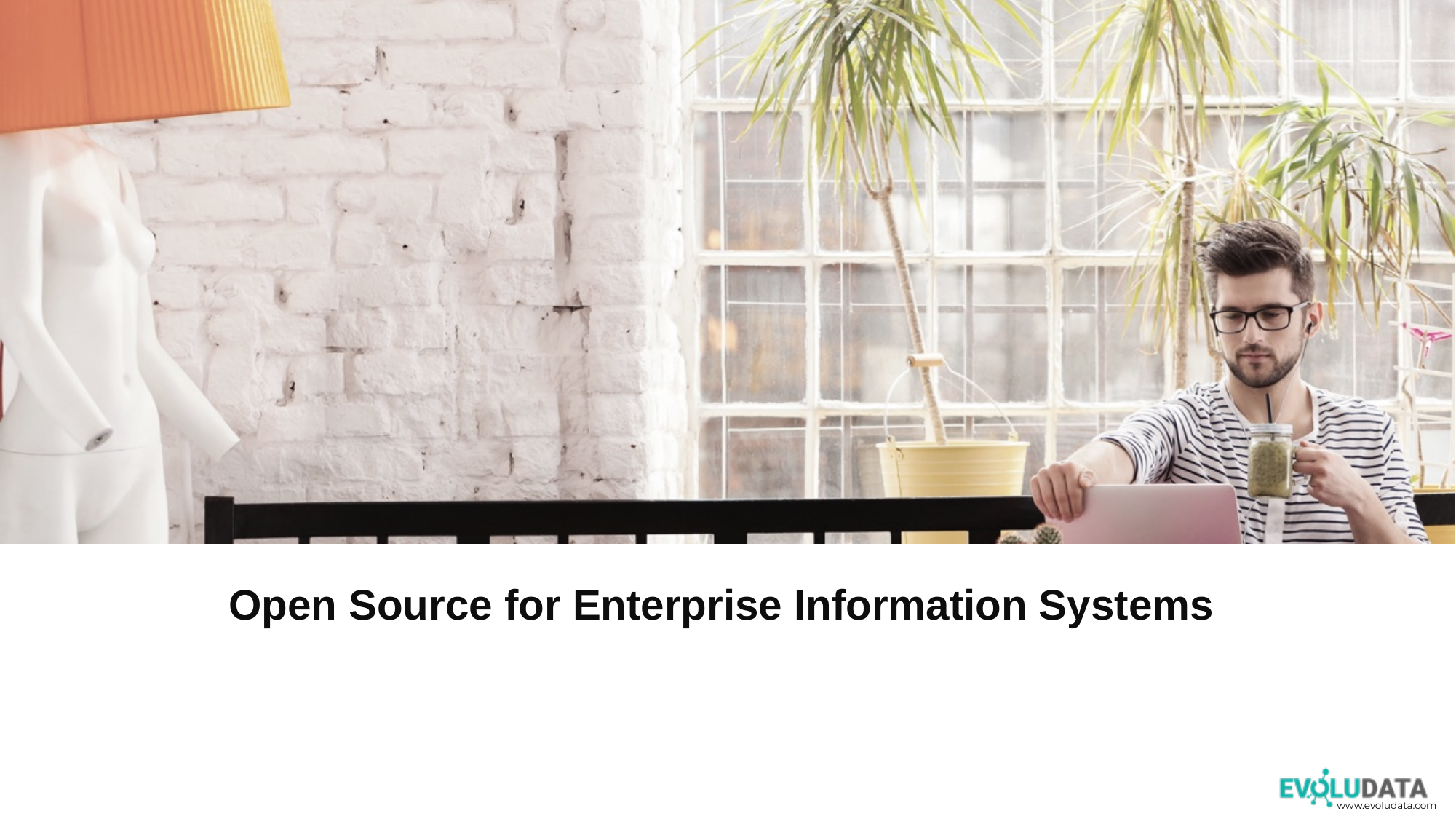

# Open Source for Enterprise Information Systems